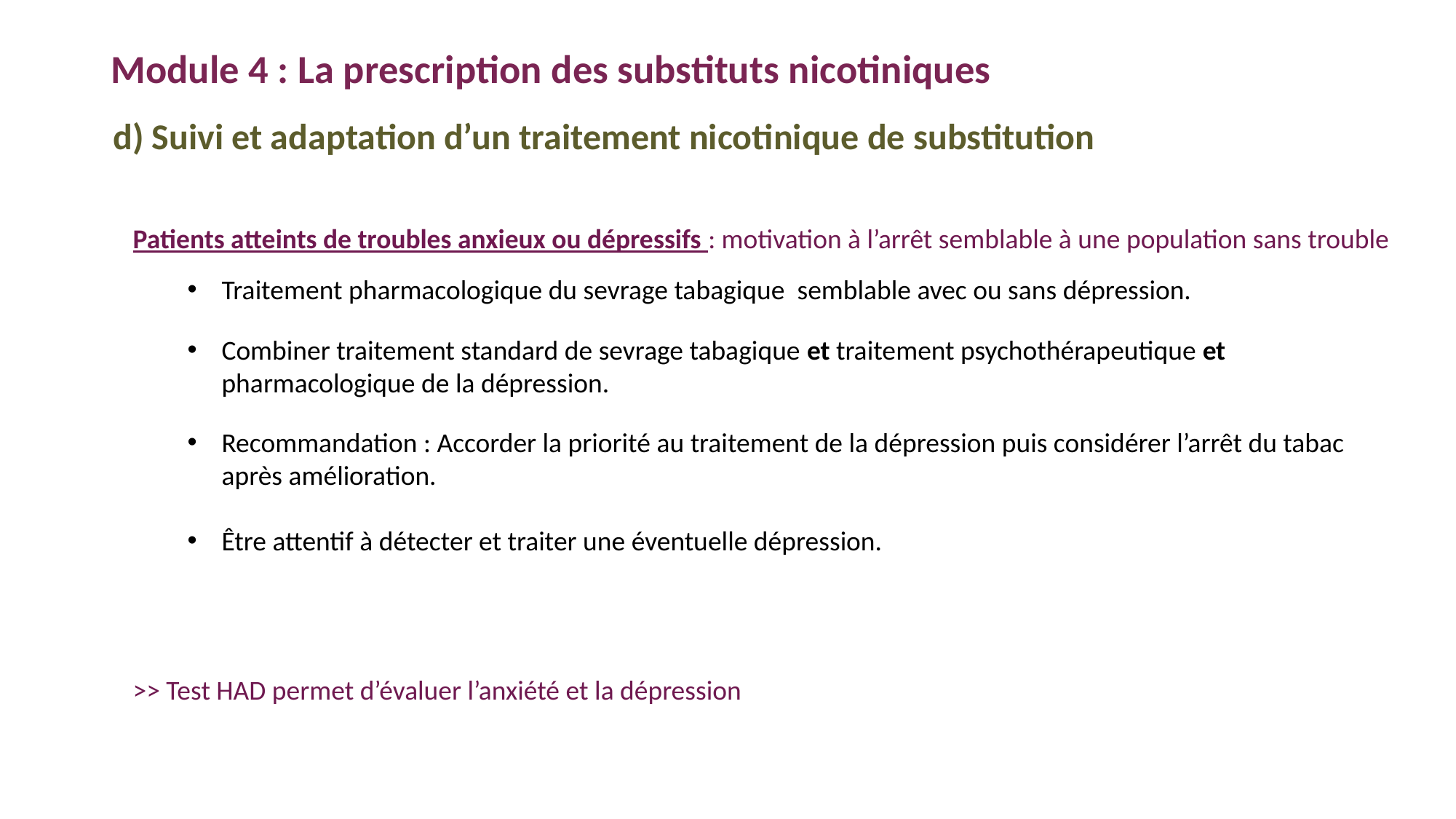

Module 4 : La prescription des substituts nicotiniques

d) Suivi et adaptation d’un traitement nicotinique de substitution

Patients atteints de troubles anxieux ou dépressifs : motivation à l’arrêt semblable à une population sans trouble
Traitement pharmacologique du sevrage tabagique  semblable avec ou sans dépression.
Combiner traitement standard de sevrage tabagique et traitement psychothérapeutique et pharmacologique de la dépression.
Recommandation : Accorder la priorité au traitement de la dépression puis considérer l’arrêt du tabac après amélioration.
Être attentif à détecter et traiter une éventuelle dépression.

>> Test HAD permet d’évaluer l’anxiété et la dépression